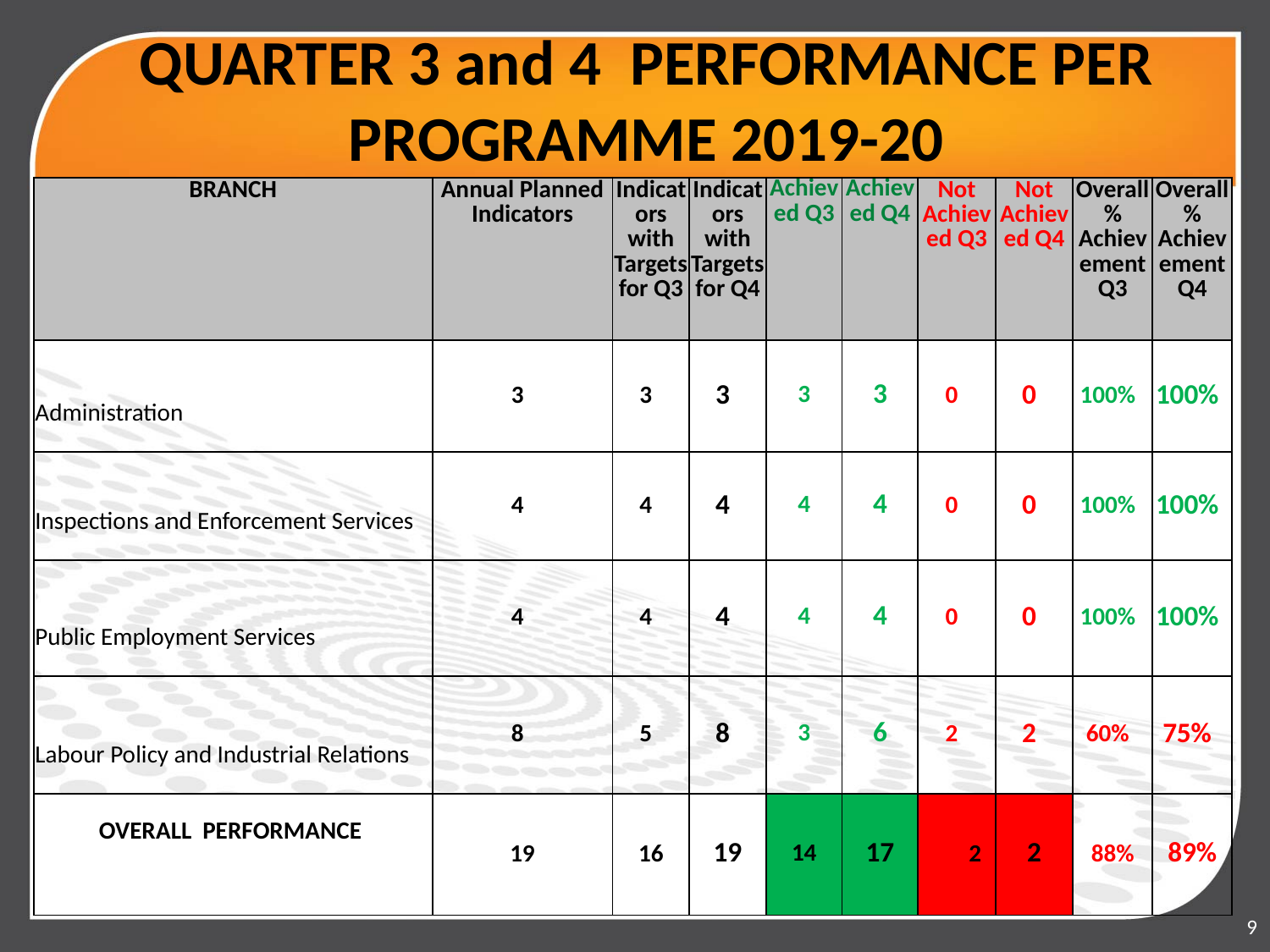

# QUARTER 3 and 4  PERFORMANCE PER PROGRAMME 2019-20
| BRANCH | Annual Planned Indicators | Indicators with Targets for Q3 | Indicators with Targets for Q4 | Achieved Q3 | Achieved Q4 | Not Achieved Q3 | Not Achieved Q4 | Overall % AchievementQ3 | Overall % AchievementQ4 |
| --- | --- | --- | --- | --- | --- | --- | --- | --- | --- |
| Administration | 3 | 3 | 3 | 3 | 3 | 0 | 0 | 100% | 100% |
| Inspections and Enforcement Services | 4 | 4 | 4 | 4 | 4 | 0 | 0 | 100% | 100% |
| Public Employment Services | 4 | 4 | 4 | 4 | 4 | 0 | 0 | 100% | 100% |
| Labour Policy and Industrial Relations | 8 | 5 | 8 | 3 | 6 | 2 | 2 | 60% | 75% |
| OVERALL PERFORMANCE | 19 | 16 | 19 | 14 | 17 | 2 | 2 | 88% | 89% |
9